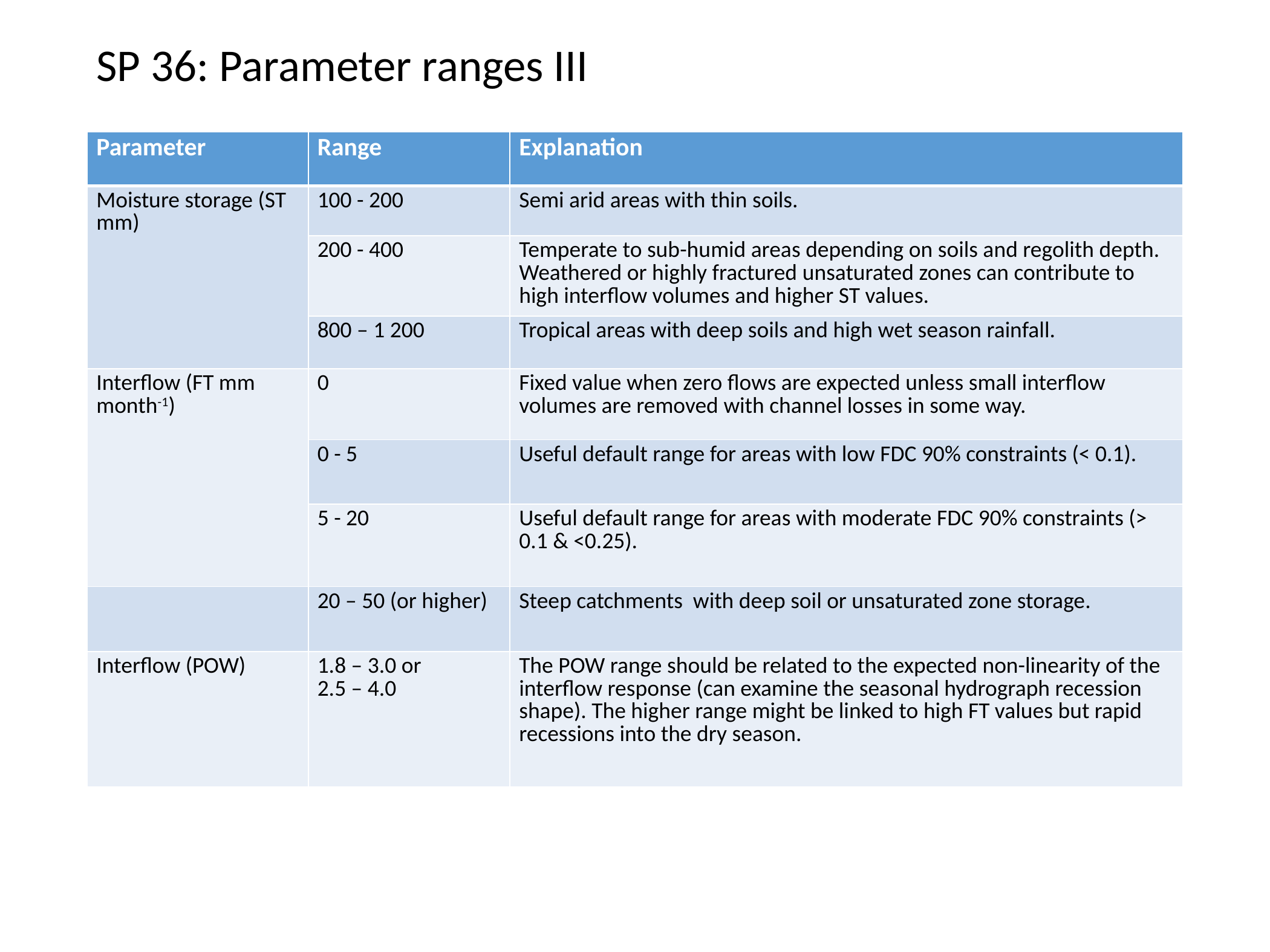

# SP 36: Parameter ranges III
| Parameter | Range | Explanation |
| --- | --- | --- |
| Moisture storage (ST mm) | 100 - 200 | Semi arid areas with thin soils. |
|  | 200 - 400 | Temperate to sub-humid areas depending on soils and regolith depth. Weathered or highly fractured unsaturated zones can contribute to high interflow volumes and higher ST values. |
|  | 800 – 1 200 | Tropical areas with deep soils and high wet season rainfall. |
| Interflow (FT mm month-1) | 0 | Fixed value when zero flows are expected unless small interflow volumes are removed with channel losses in some way. |
|  | 0 - 5 | Useful default range for areas with low FDC 90% constraints (< 0.1). |
|  | 5 - 20 | Useful default range for areas with moderate FDC 90% constraints (> 0.1 & <0.25). |
|  | 20 – 50 (or higher) | Steep catchments with deep soil or unsaturated zone storage. |
| Interflow (POW) | 1.8 – 3.0 or 2.5 – 4.0 | The POW range should be related to the expected non-linearity of the interflow response (can examine the seasonal hydrograph recession shape). The higher range might be linked to high FT values but rapid recessions into the dry season. |